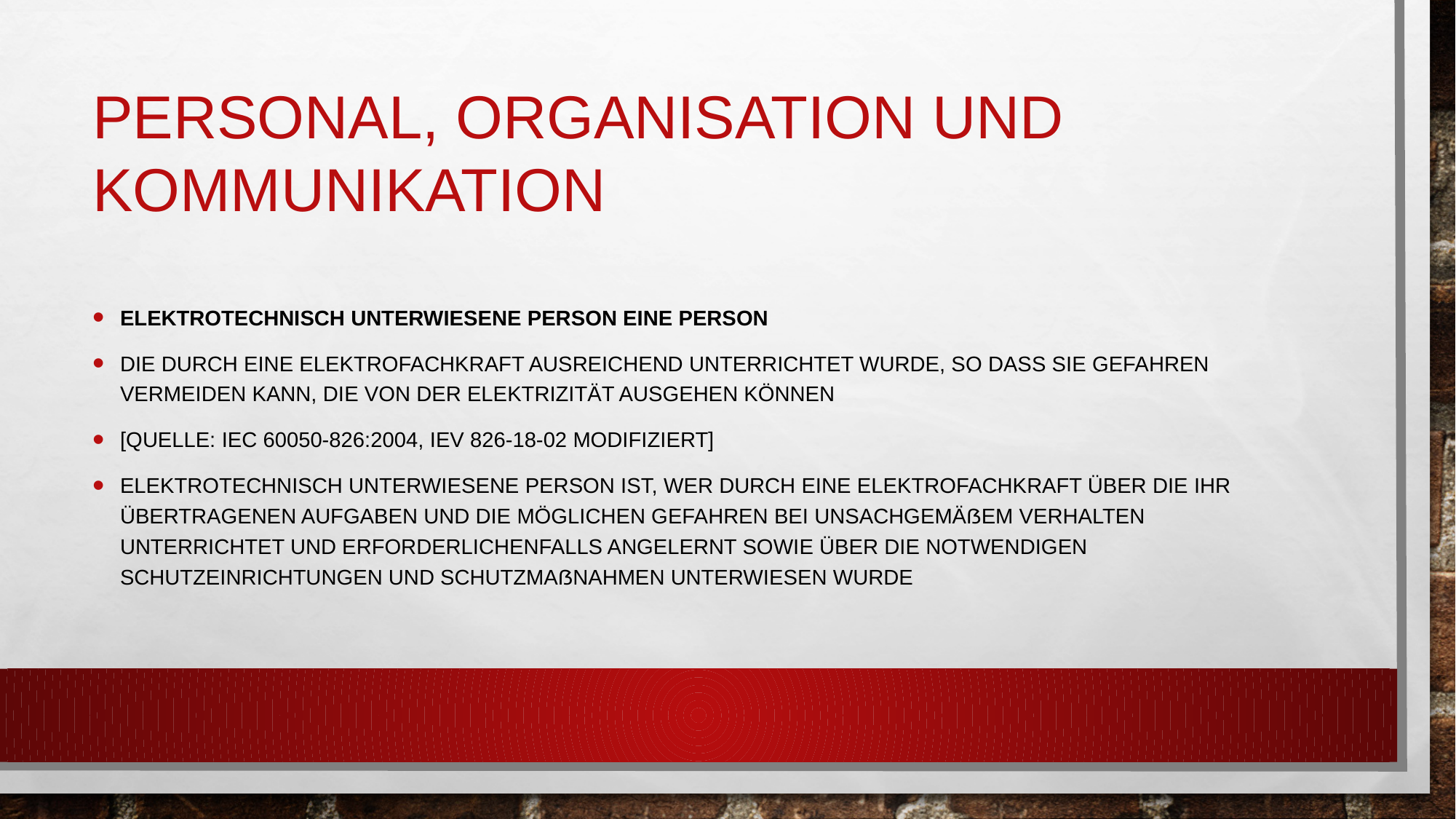

# Personal, Organisation und Kommunikation
elektrotechnisch unterwiesene Person eine Person
die durch eine Elektrofachkraft ausreichend unterrichtet wurde, so dass sie Gefahren vermeiden kann, die von der Elektrizität ausgehen können
[QUELLE: IEC 60050-826:2004, IEV 826-18-02 modifiziert]
elektrotechnisch unterwiesene Person ist, wer durch eine Elektrofachkraft über die ihr übertragenen Aufgaben und die möglichen Gefahren bei unsachgemäßem Verhalten unterrichtet und erforderlichenfalls angelernt sowie über die notwendigen Schutzeinrichtungen und Schutzmaßnahmen unterwiesen wurde